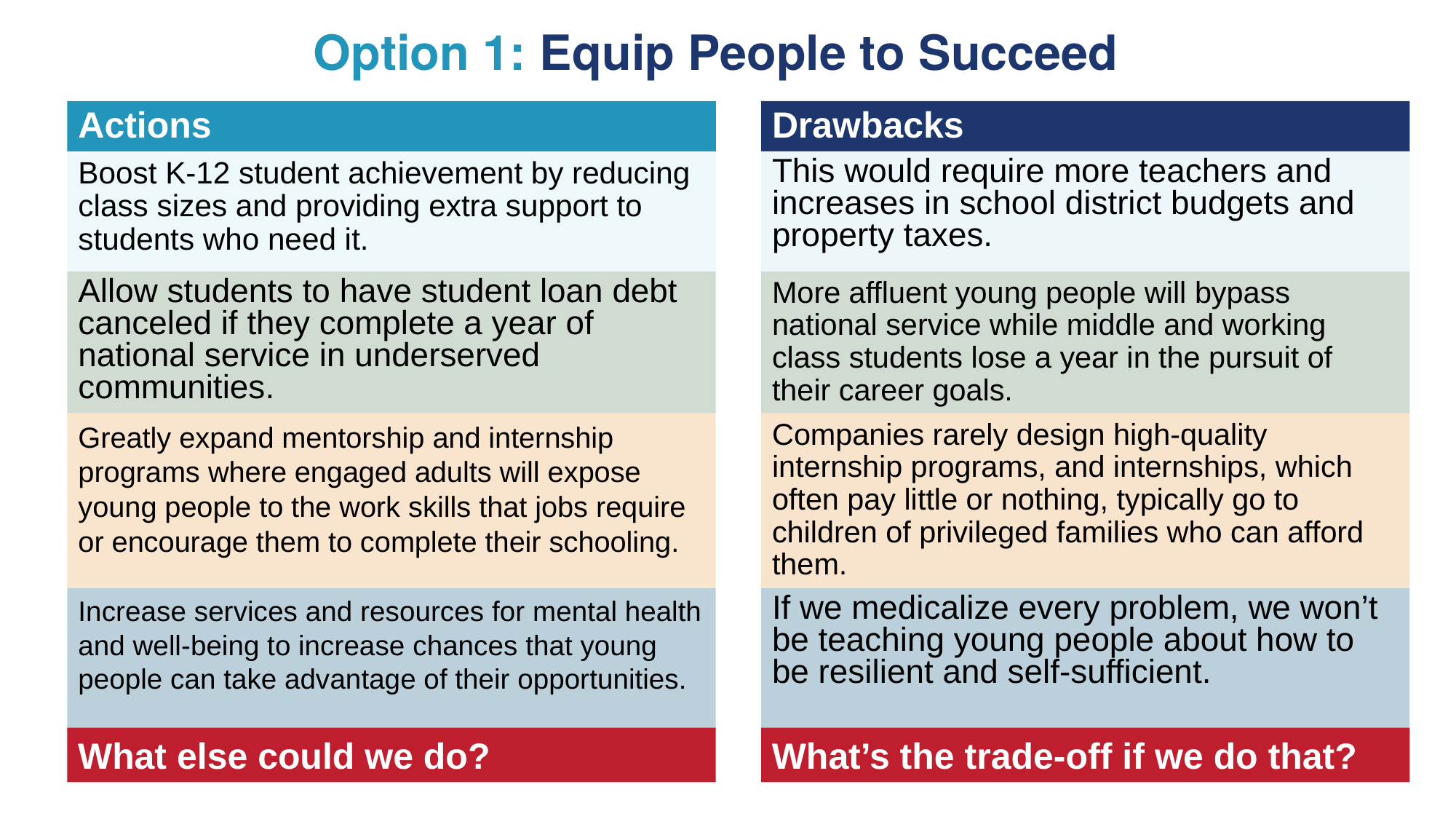

# Option 1: Equip People to Succeed
Actions
Drawbacks
This would require more teachers and increases in school district budgets and property taxes.
Boost K-12 student achievement by reducing
class sizes and providing extra support to students who need it.

Allow students to have student loan debt canceled if they complete a year of national service in underserved communities.

More affluent young people will bypass national service while middle and working class students lose a year in the pursuit of their career goals.

Greatly expand mentorship and internship programs where engaged adults will expose young people to the work skills that jobs require or encourage them to complete their schooling.
Companies rarely design high-quality internship programs, and internships, which often pay little or nothing, typically go to children of privileged families who can afford them.

Increase services and resources for mental health and well-being to increase chances that young people can take advantage of their opportunities.

If we medicalize every problem, we won’t be teaching young people about how to be resilient and self-sufficient.

What else could we do?
What’s the trade-off if we do that?